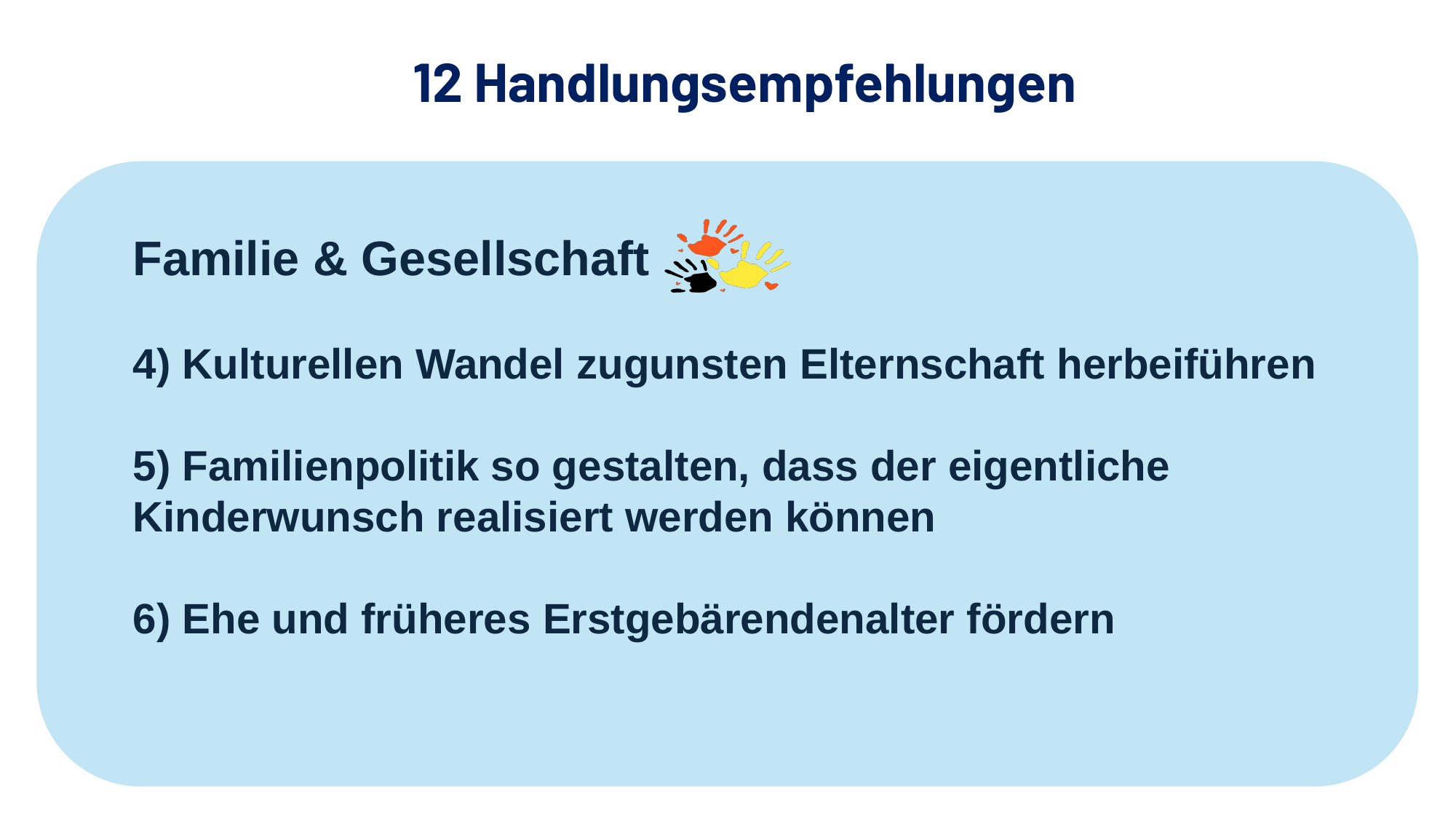

# 12 Handlungsempfehlungen

Familie & Gesellschaft
4) Kulturellen Wandel zugunsten Elternschaft herbeiführen

5) Familienpolitik so gestalten, dass der eigentliche Kinderwunsch realisiert werden können

6) Ehe und früheres Erstgebärendenalter fördern